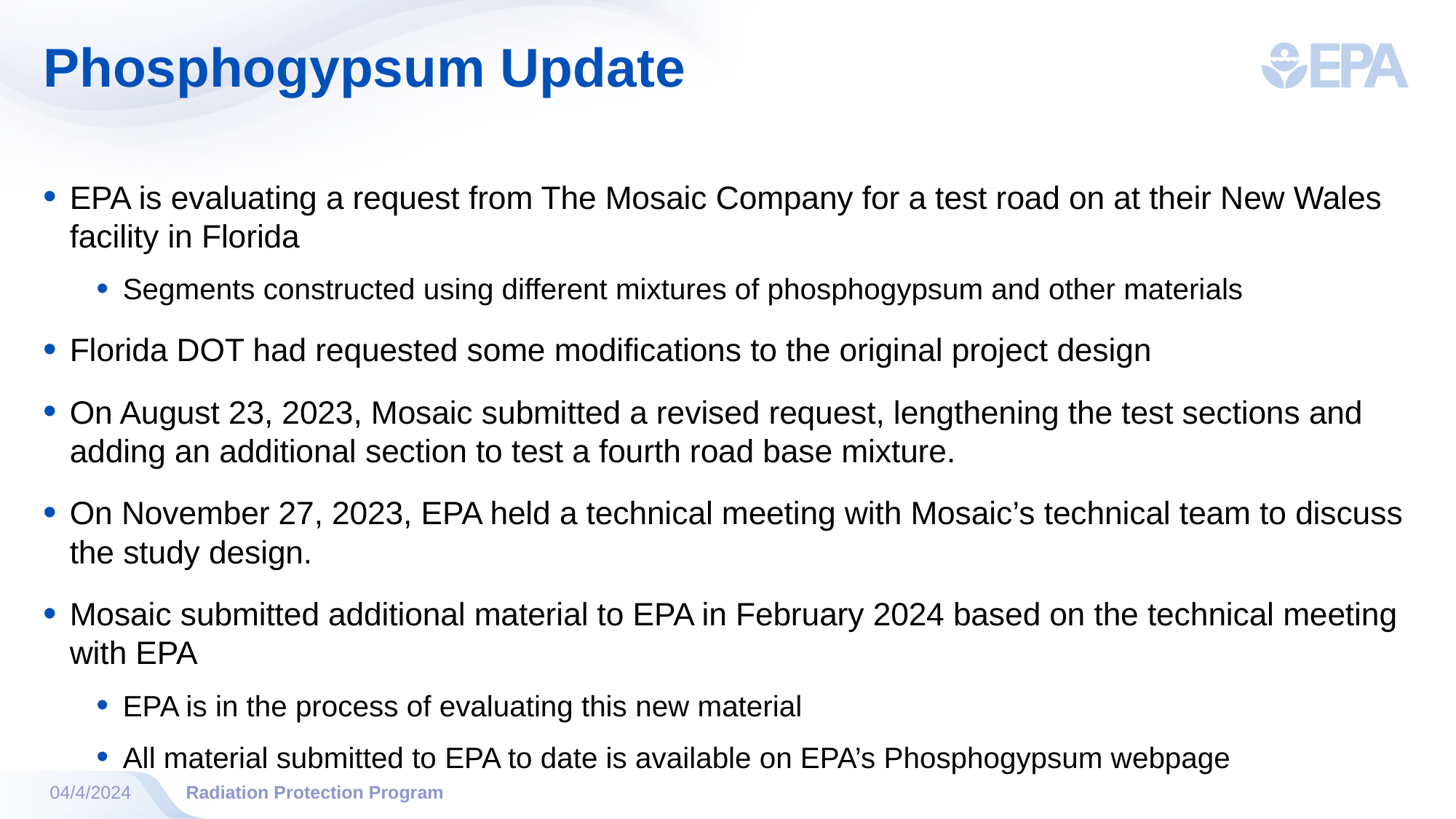

# Phosphogypsum Update

EPA is evaluating a request from The Mosaic Company for a test road on at their New Wales facility in Florida
Segments constructed using different mixtures of phosphogypsum and other materials
Florida DOT had requested some modifications to the original project design
On August 23, 2023, Mosaic submitted a revised request, lengthening the test sections and adding an additional section to test a fourth road base mixture.
On November 27, 2023, EPA held a technical meeting with Mosaic’s technical team to discuss the study design.
Mosaic submitted additional material to EPA in February 2024 based on the technical meeting with EPA
EPA is in the process of evaluating this new material
All material submitted to EPA to date is available on EPA’s Phosphogypsum webpage
04/4/2024
Radiation Protection Program